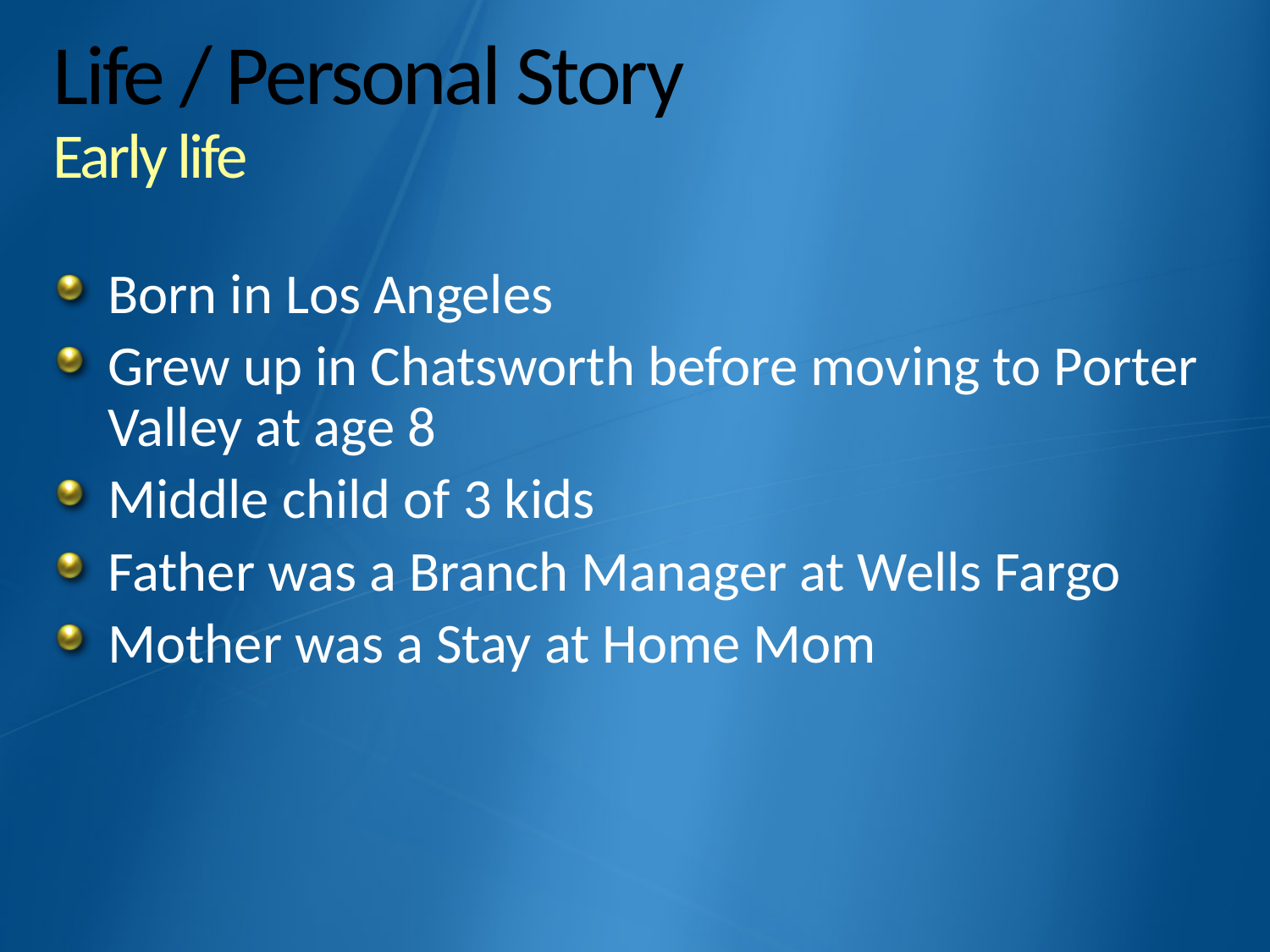

# Life / Personal Story Early life
Born in Los Angeles
Grew up in Chatsworth before moving to Porter Valley at age 8
Middle child of 3 kids
Father was a Branch Manager at Wells Fargo
Mother was a Stay at Home Mom